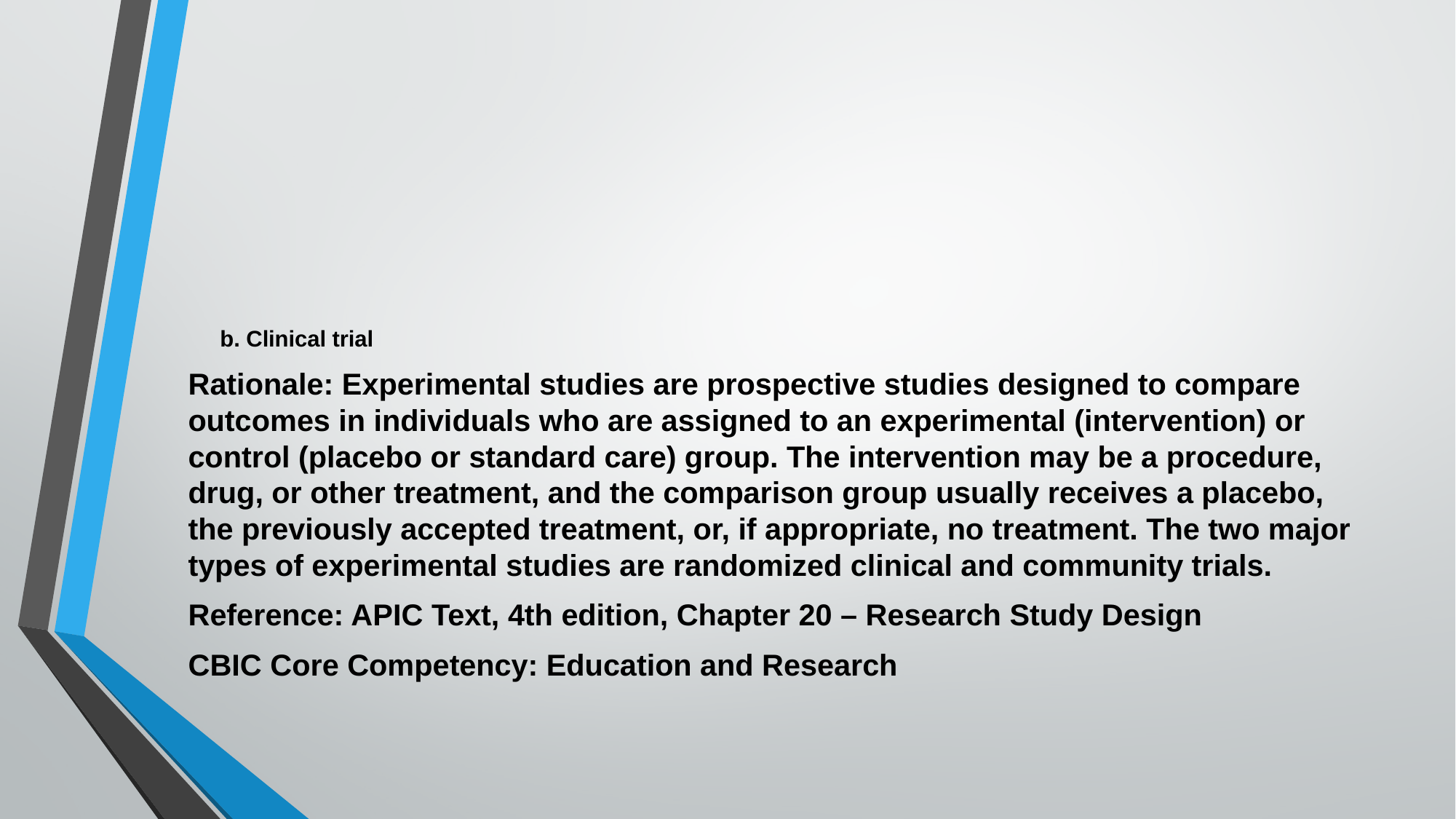

#
b. Clinical trial
Rationale: Experimental studies are prospective studies designed to compare outcomes in individuals who are assigned to an experimental (intervention) or control (placebo or standard care) group. The intervention may be a procedure, drug, or other treatment, and the comparison group usually receives a placebo, the previously accepted treatment, or, if appropriate, no treatment. The two major types of experimental studies are randomized clinical and community trials.
Reference: APIC Text, 4th edition, Chapter 20 – Research Study Design
CBIC Core Competency: Education and Research